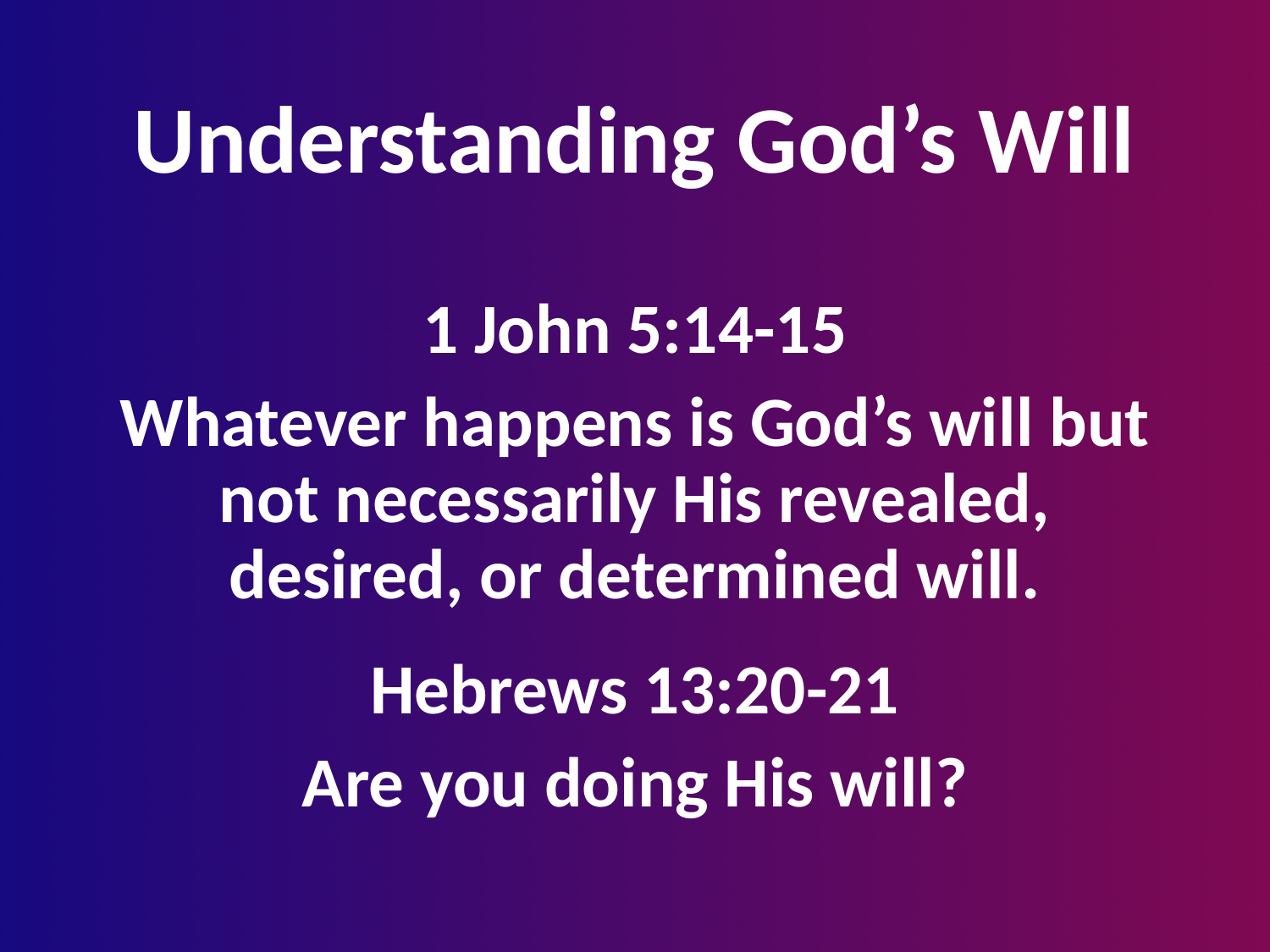

# Understanding God’s Will
1 John 5:14-15
Whatever happens is God’s will but not necessarily His revealed, desired, or determined will.
Hebrews 13:20-21
Are you doing His will?